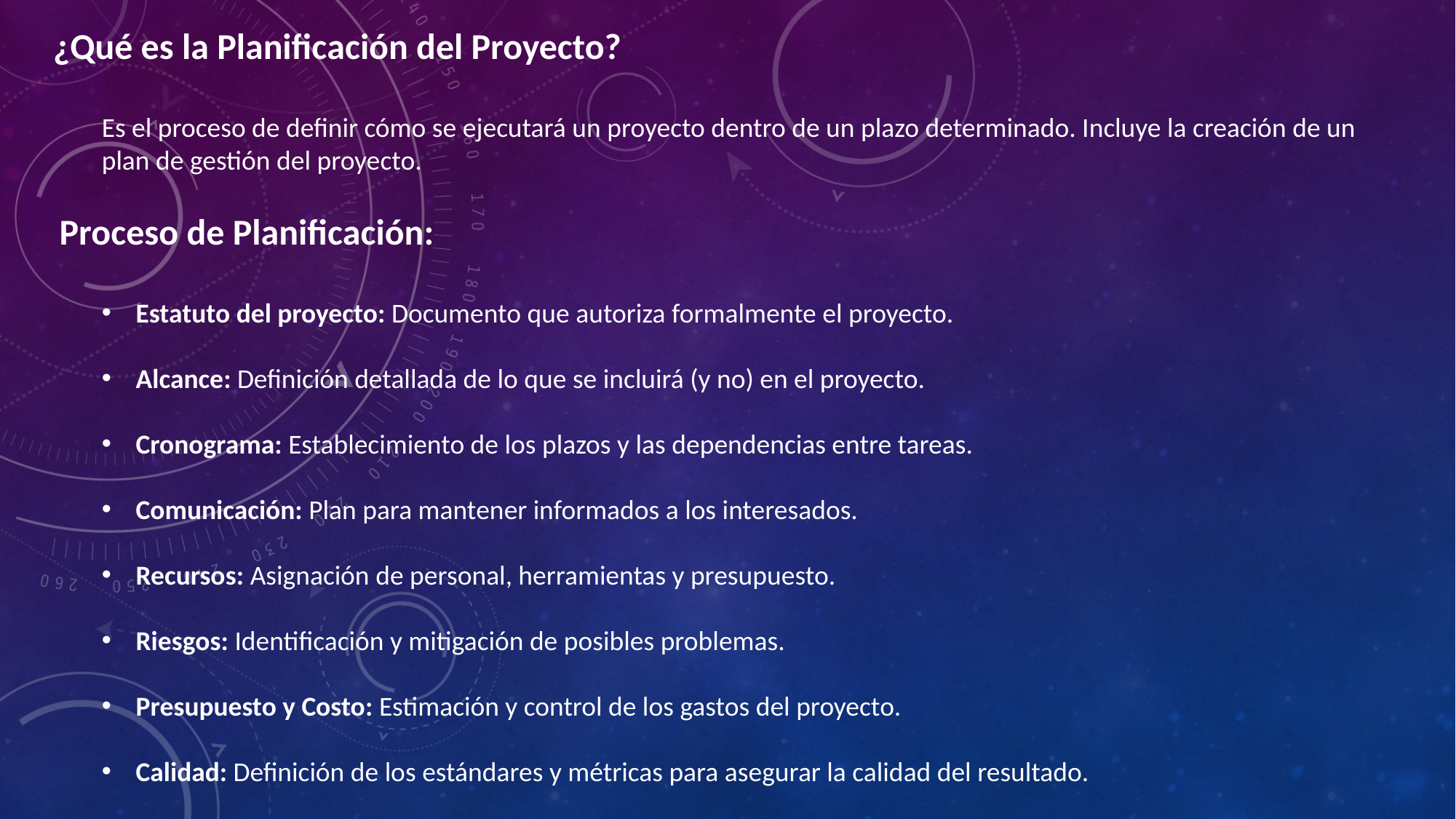

¿Qué es la Planificación del Proyecto?

Es el proceso de definir cómo se ejecutará un proyecto dentro de un plazo determinado. Incluye la creación de un plan de gestión del proyecto.

  Proceso de Planificación:

Estatuto del proyecto: Documento que autoriza formalmente el proyecto.

Alcance: Definición detallada de lo que se incluirá (y no) en el proyecto.

Cronograma: Establecimiento de los plazos y las dependencias entre tareas.

Comunicación: Plan para mantener informados a los interesados.

Recursos: Asignación de personal, herramientas y presupuesto.

Riesgos: Identificación y mitigación de posibles problemas.

Presupuesto y Costo: Estimación y control de los gastos del proyecto.

Calidad: Definición de los estándares y métricas para asegurar la calidad del resultado.